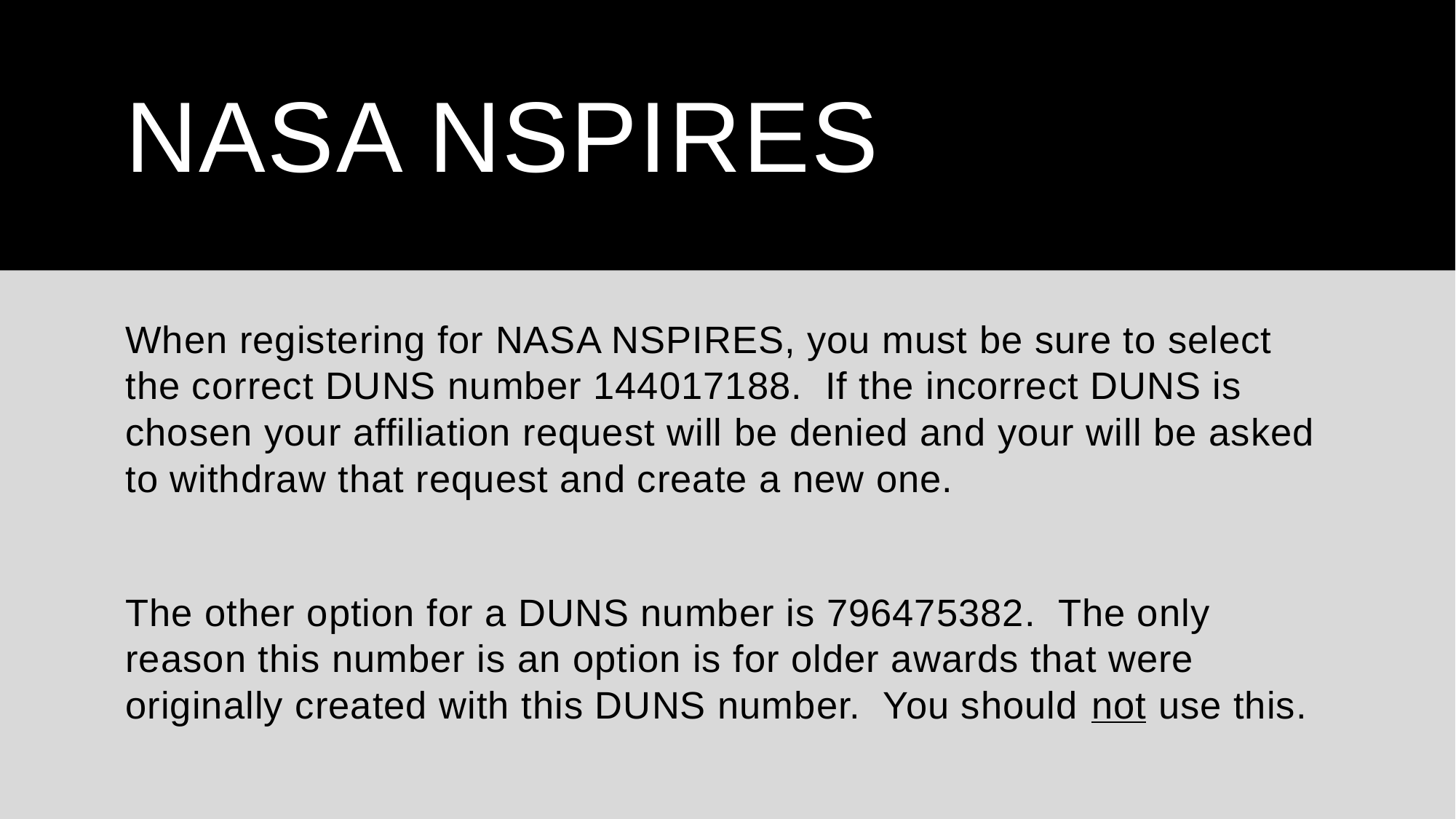

# NASA NSPIRES
When registering for NASA NSPIRES, you must be sure to select the correct DUNS number 144017188.  If the incorrect DUNS is chosen your affiliation request will be denied and your will be asked to withdraw that request and create a new one.

The other option for a DUNS number is 796475382.  The only reason this number is an option is for older awards that were originally created with this DUNS number.  You should not use this.